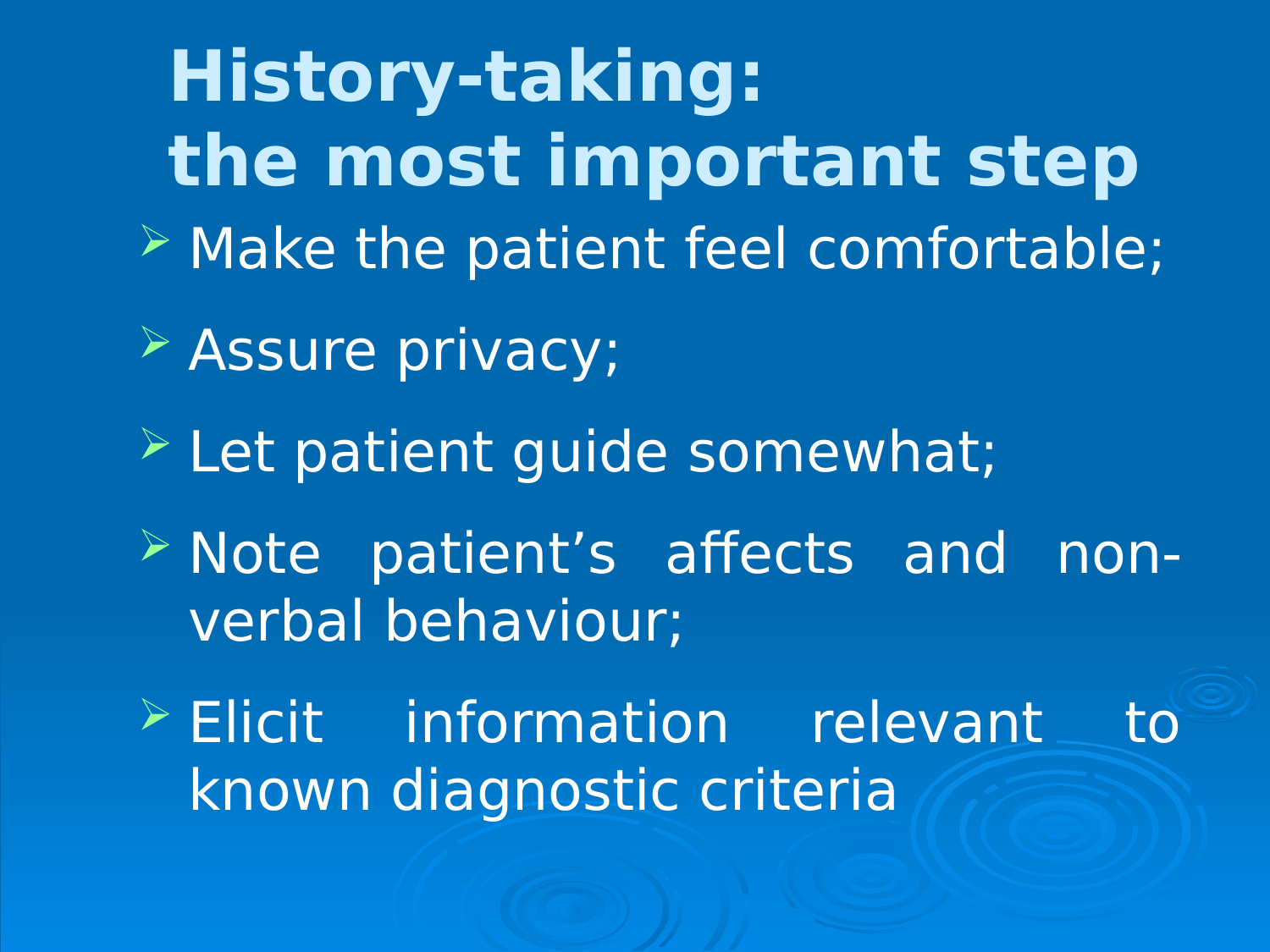

# History-taking: the most important step
Make the patient feel comfortable;
Assure privacy;
Let patient guide somewhat;
Note patient’s affects and non-verbal behaviour;
Elicit information relevant to known diagnostic criteria